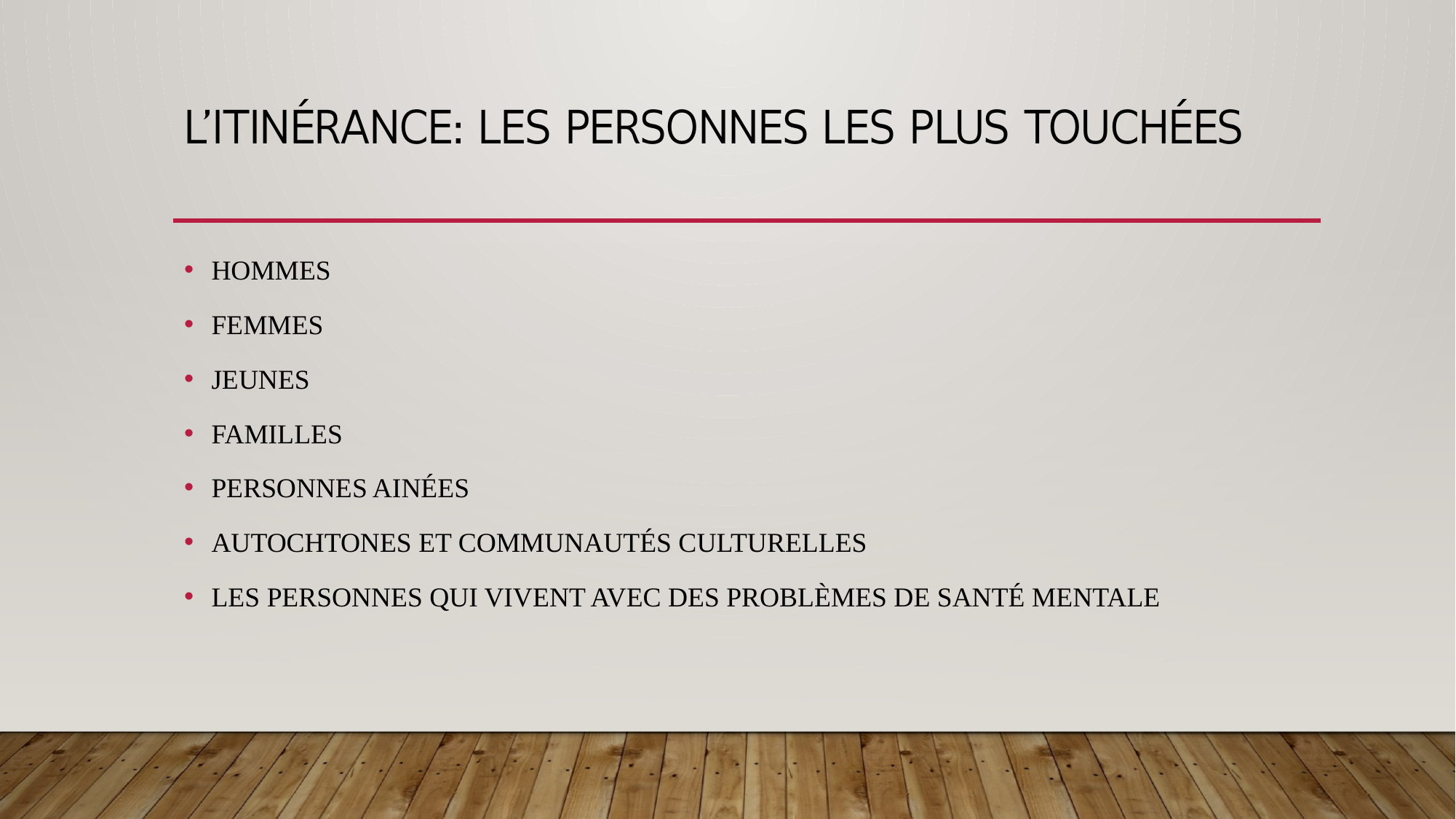

# L’ITINÉRANCE: LES PERSONNES LES PLUS TOUCHÉES
HOMMES
FEMMES
JEUNES
FAMILLES
PERSONNES AINÉES
AUTOCHTONES ET COMMUNAUTÉS CULTURELLES
LES PERSONNES QUI VIVENT AVEC DES PROBLÈMES DE SANTÉ MENTALE